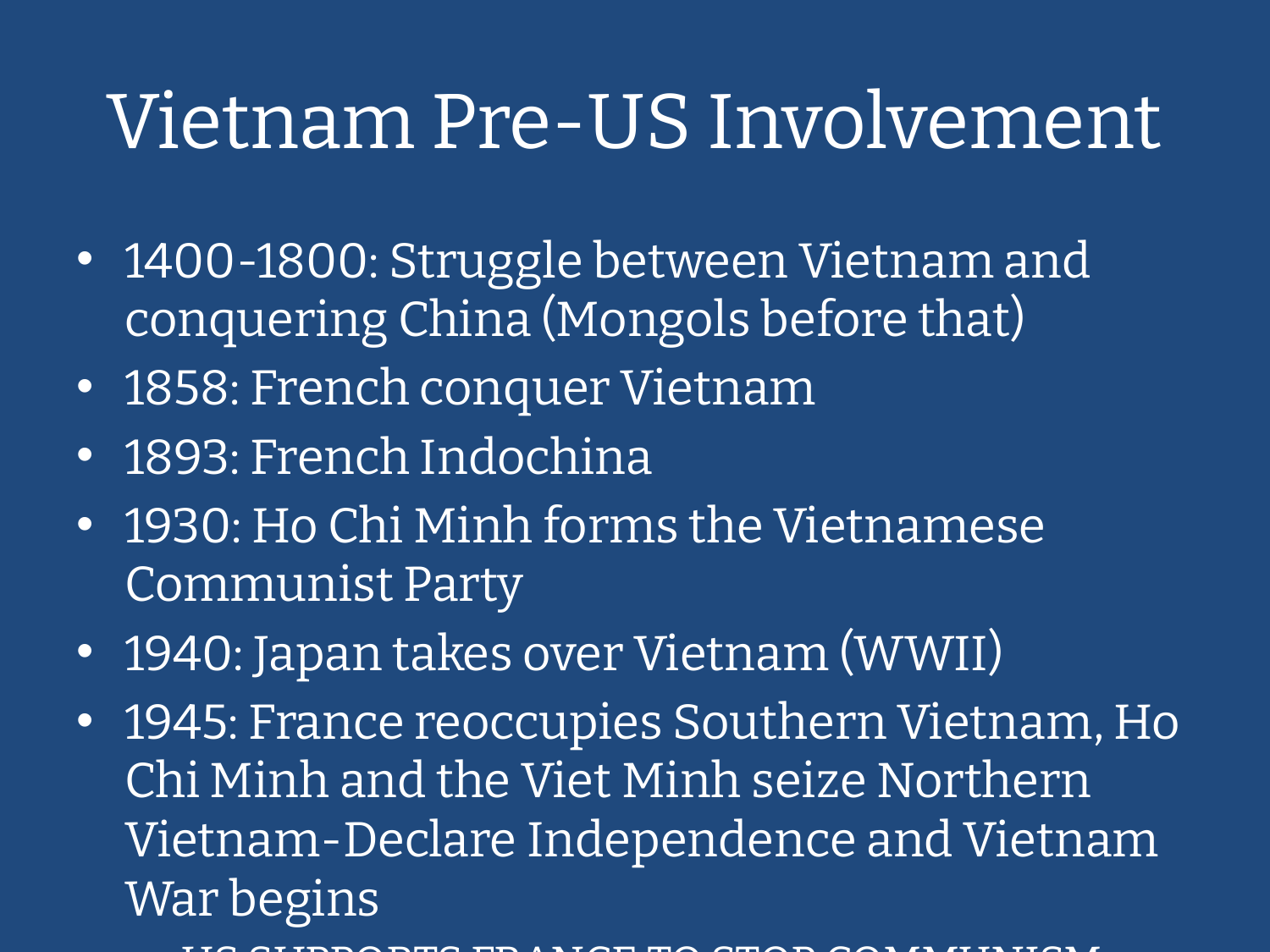

# Vietnam Pre-US Involvement
1400-1800: Struggle between Vietnam and conquering China (Mongols before that)
1858: French conquer Vietnam
1893: French Indochina
1930: Ho Chi Minh forms the Vietnamese Communist Party
1940: Japan takes over Vietnam (WWII)
1945: France reoccupies Southern Vietnam, Ho Chi Minh and the Viet Minh seize Northern Vietnam-Declare Independence and Vietnam War begins
US SUPPORTS FRANCE TO STOP COMMUNISM